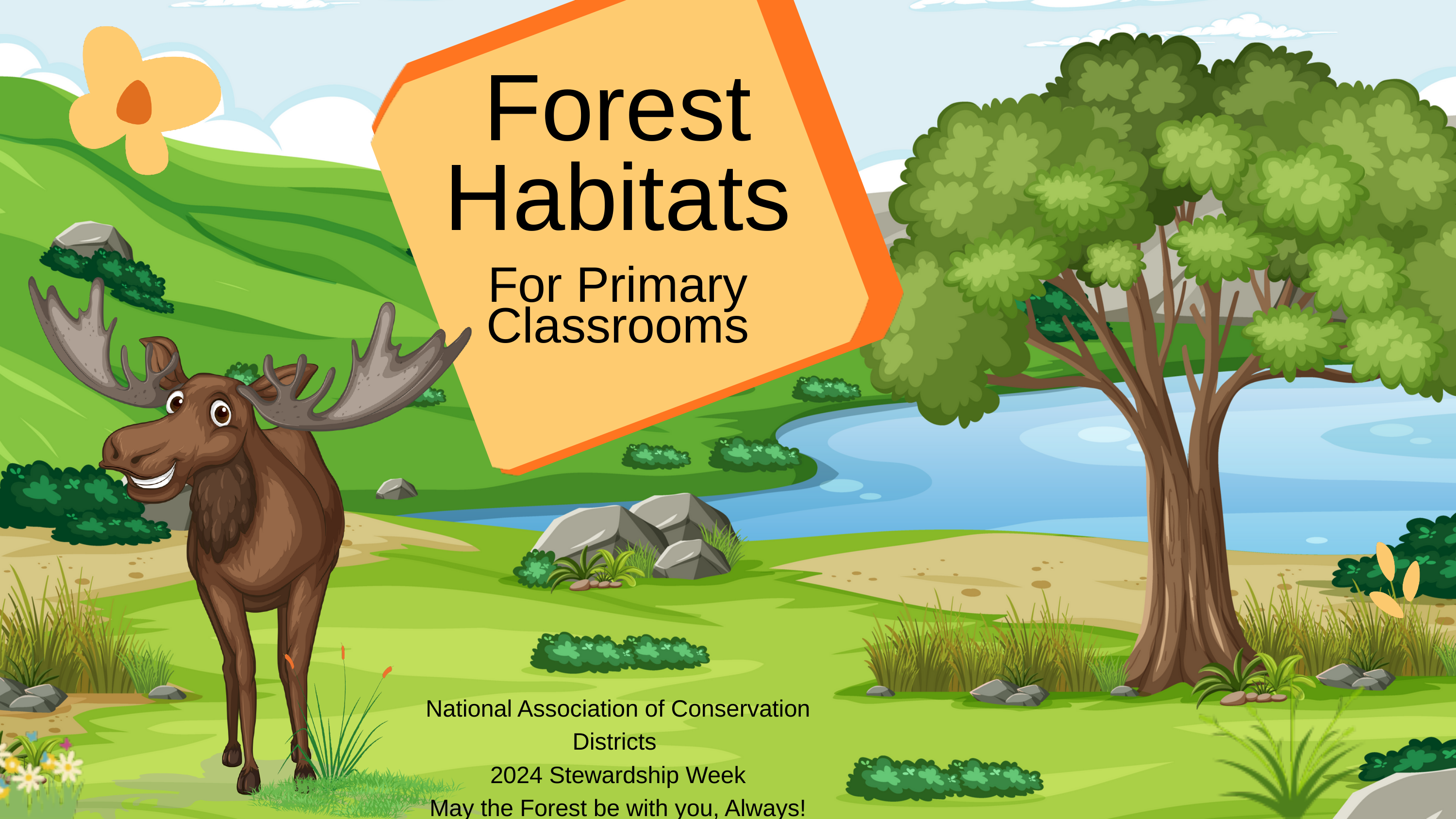

Forest
Habitats
For Primary Classrooms

National Association of Conservation Districts
2024 Stewardship Week
May the Forest be with you, Always!